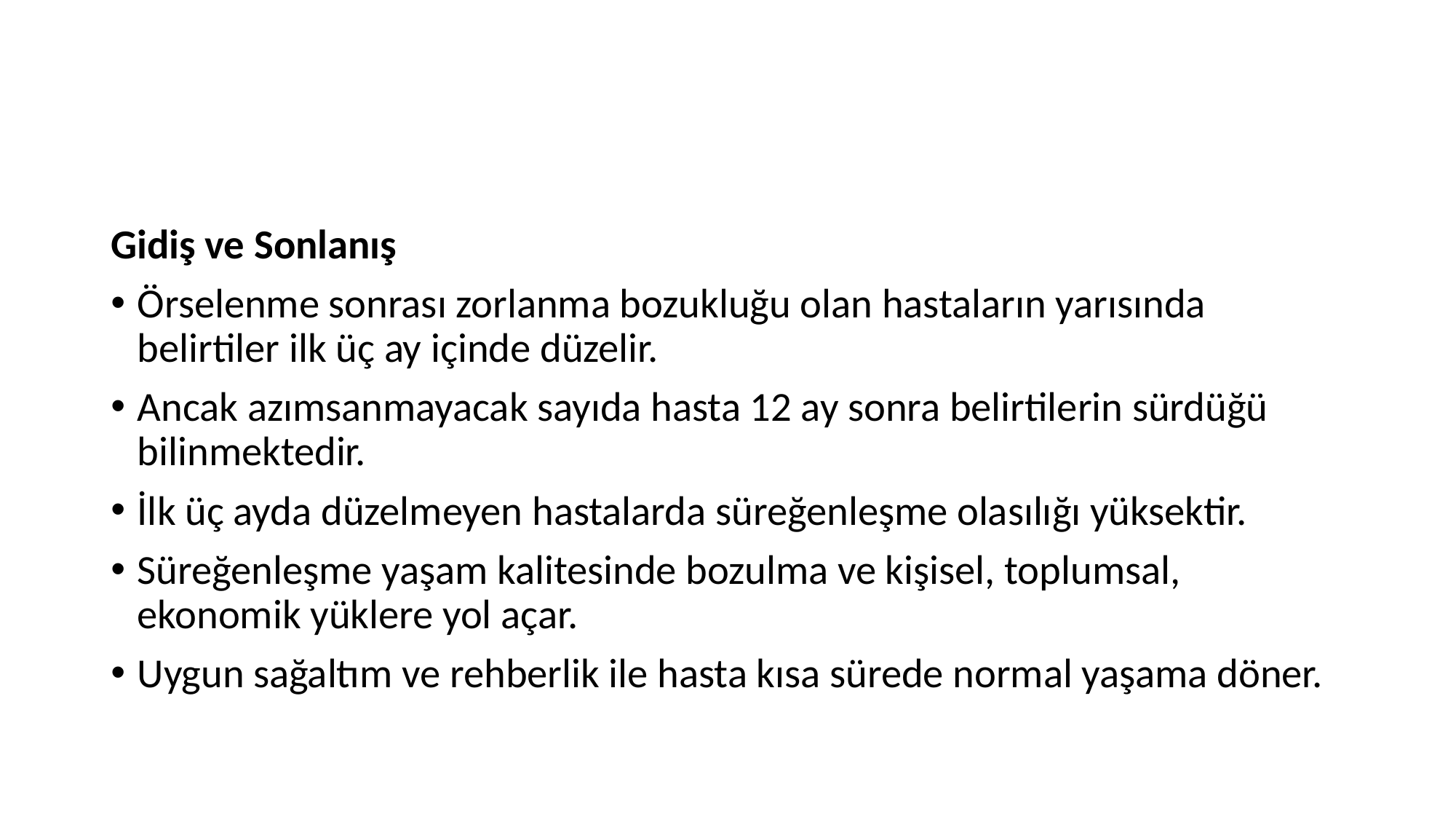

#
Gidiş ve Sonlanış
Örselenme sonrası zorlanma bozukluğu olan hastaların yarısında belirtiler ilk üç ay içinde düzelir.
Ancak azımsanmayacak sayıda hasta 12 ay sonra belirtilerin sürdüğü bilinmektedir.
İlk üç ayda düzelmeyen hastalarda süreğenleşme olasılığı yüksektir.
Süreğenleşme yaşam kalitesinde bozulma ve kişisel, toplumsal, ekonomik yüklere yol açar.
Uygun sağaltım ve rehberlik ile hasta kısa sürede normal yaşama döner.